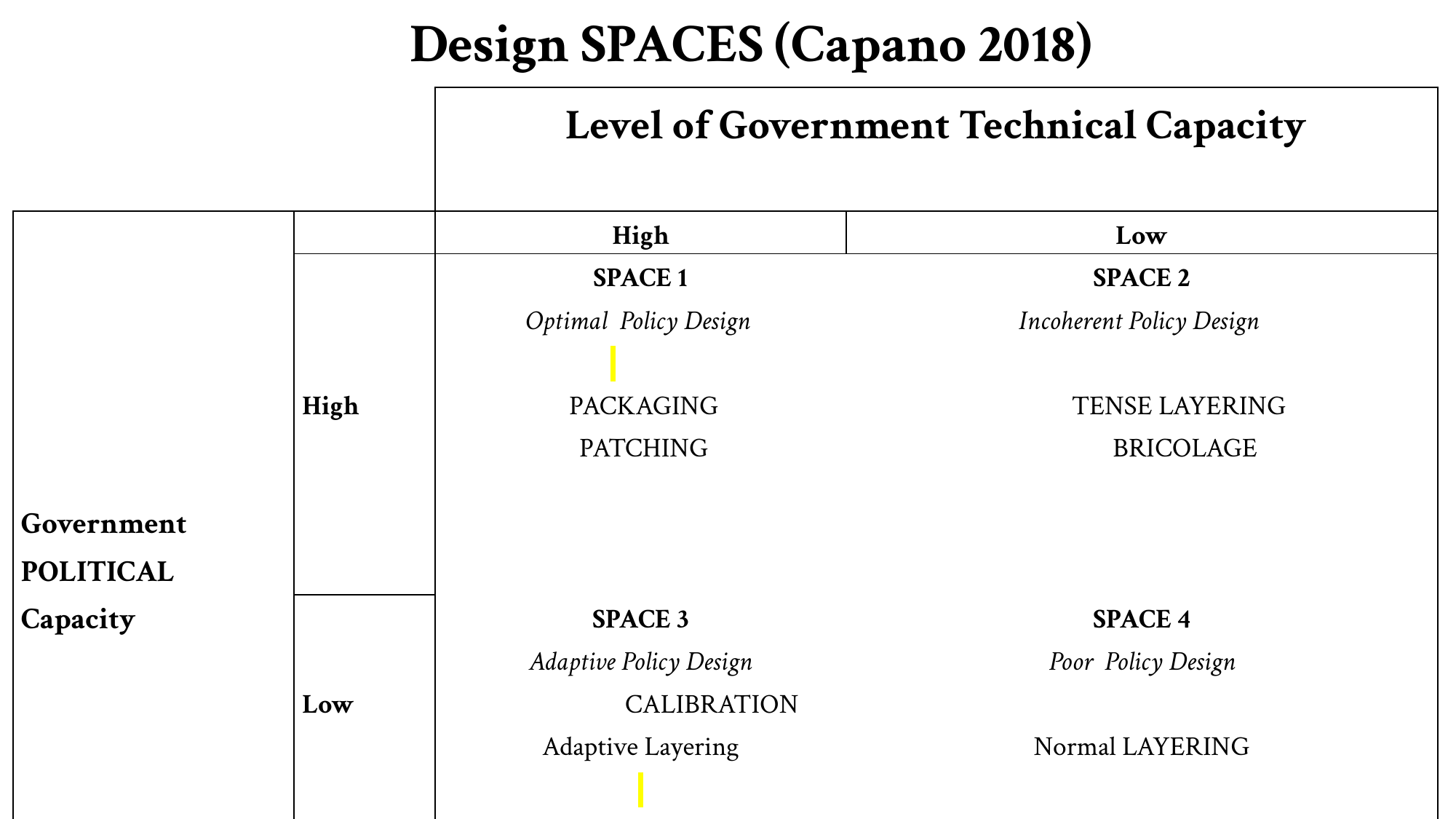

# Design SPACES (Capano 2018)
|  |  | Level of Government Technical Capacity |  |
| --- | --- | --- | --- |
| Government POLITICAL Capacity |  | High | Low |
|  | High | SPACE 1 Optimal Policy Design   PACKAGING  PATCHING | SPACE 2 Incoherent Policy Design   TENSE LAYERING BRICOLAGE |
|  | Low | SPACE 3 Adaptive Policy Design CALIBRATION Adaptive Layering | SPACE 4 Poor Policy Design   Normal LAYERING |